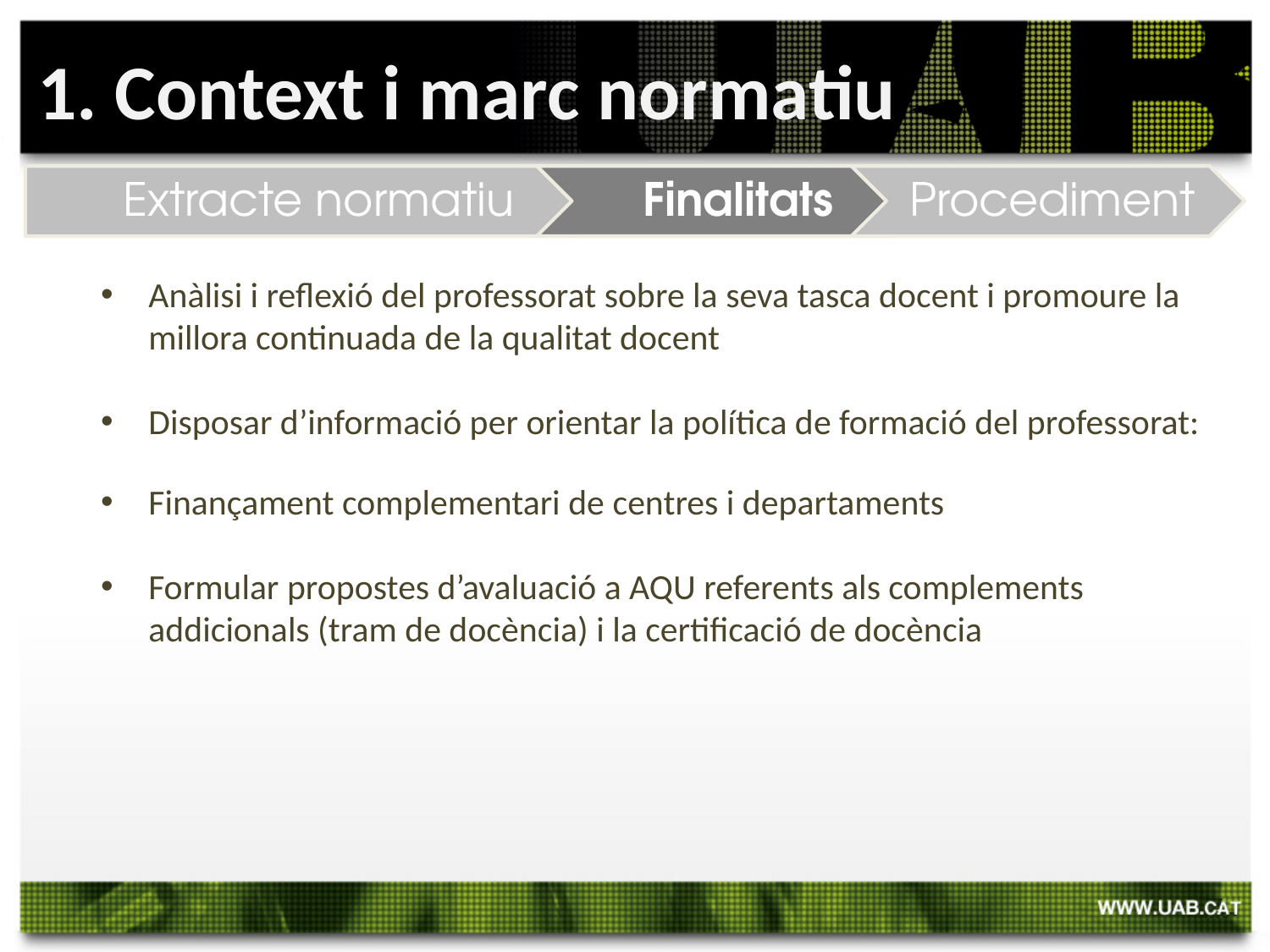

1. Context i marc normatiu
Extracte normatiu
Finalitats
Procediment
Anàlisi i reflexió del professorat sobre la seva tasca docent i promoure la millora continuada de la qualitat docent

Disposar d’informació per orientar la política de formació del professorat:

Finançament complementari de centres i departaments

Formular propostes d’avaluació a AQU referents als complements addicionals (tram de docència) i la certificació de docència